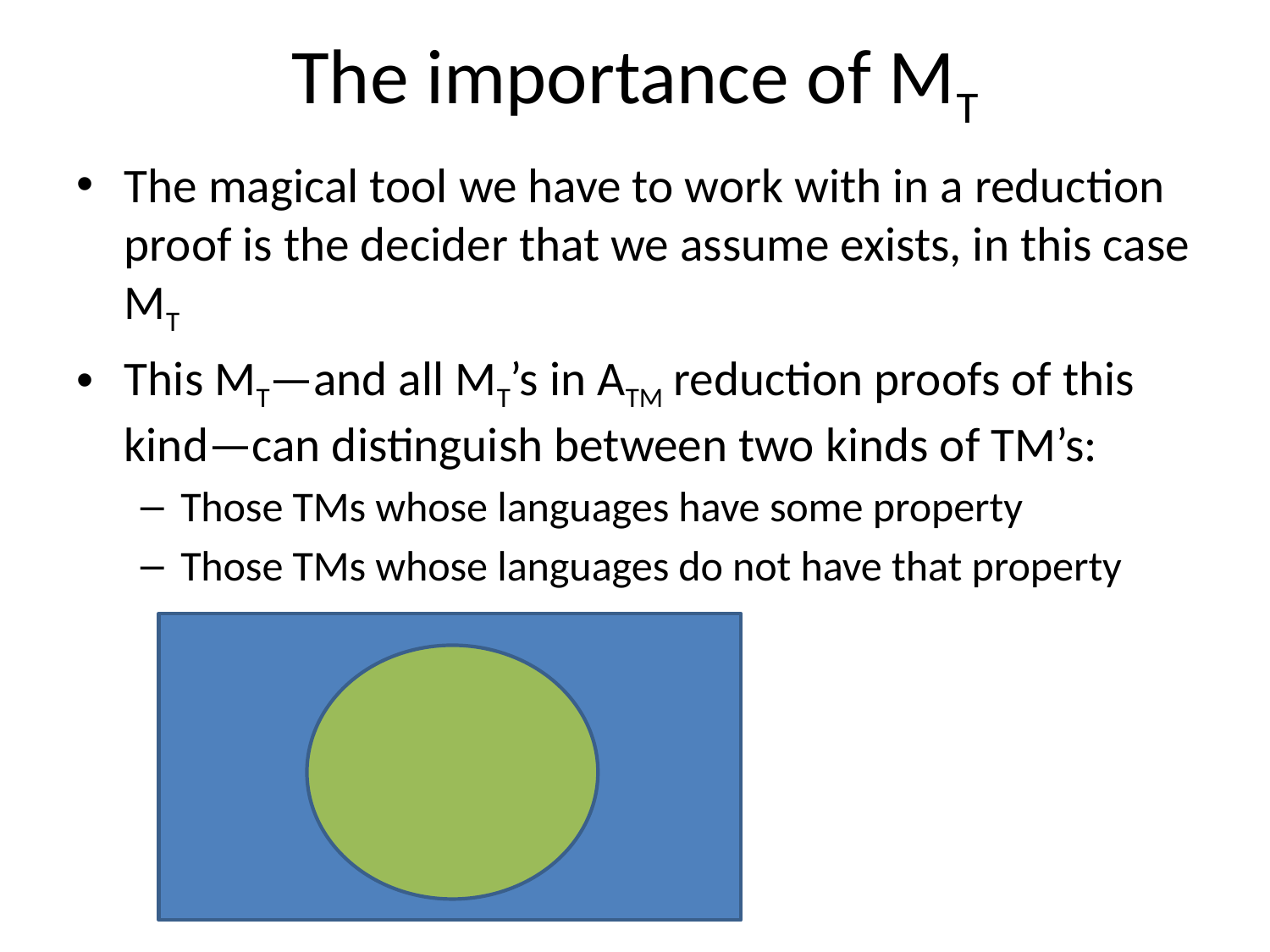

# The importance of MT
The magical tool we have to work with in a reduction proof is the decider that we assume exists, in this case MT
This MT—and all MT’s in ATM reduction proofs of this kind—can distinguish between two kinds of TM’s:
Those TMs whose languages have some property
Those TMs whose languages do not have that property